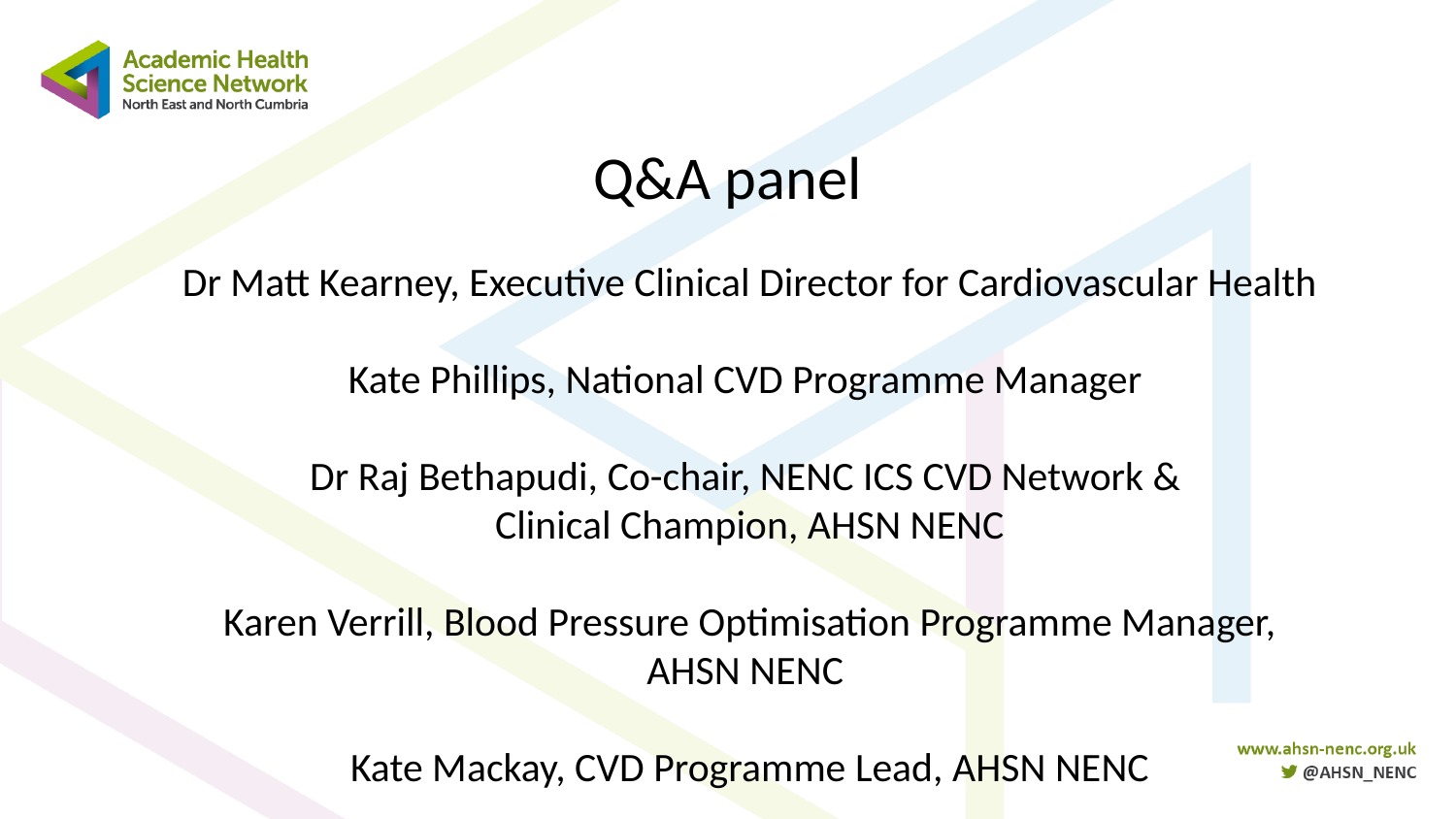

Q&A panel

Dr Matt Kearney, Executive Clinical Director for Cardiovascular Health

Kate Phillips, National CVD Programme Manager

Dr Raj Bethapudi, Co-chair, NENC ICS CVD Network &
Clinical Champion, AHSN NENC

Karen Verrill, Blood Pressure Optimisation Programme Manager, AHSN NENC

Kate Mackay, CVD Programme Lead, AHSN NENC